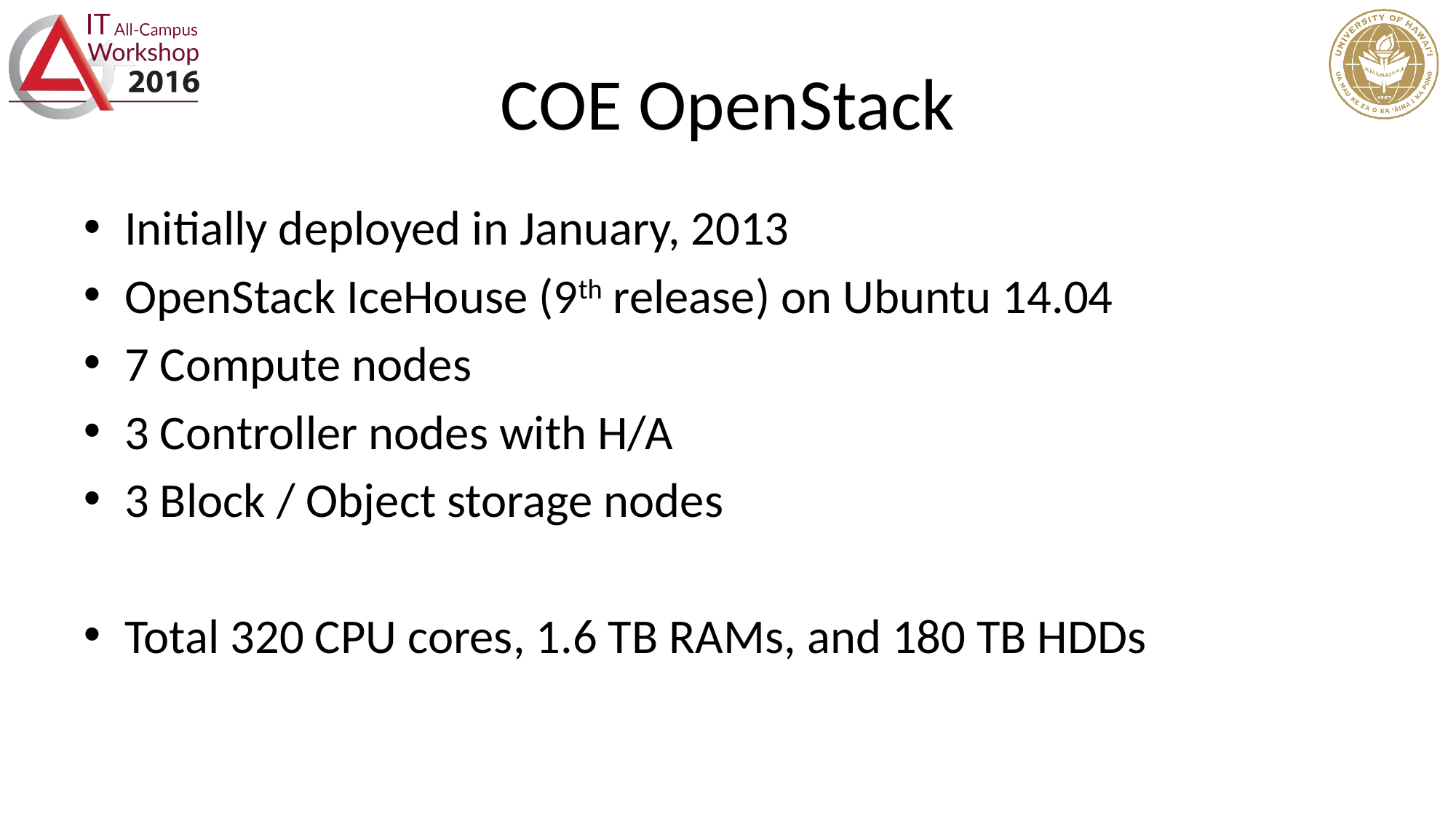

# COE OpenStack
Initially deployed in January, 2013
OpenStack IceHouse (9th release) on Ubuntu 14.04
7 Compute nodes
3 Controller nodes with H/A
3 Block / Object storage nodes

Total 320 CPU cores, 1.6 TB RAMs, and 180 TB HDDs